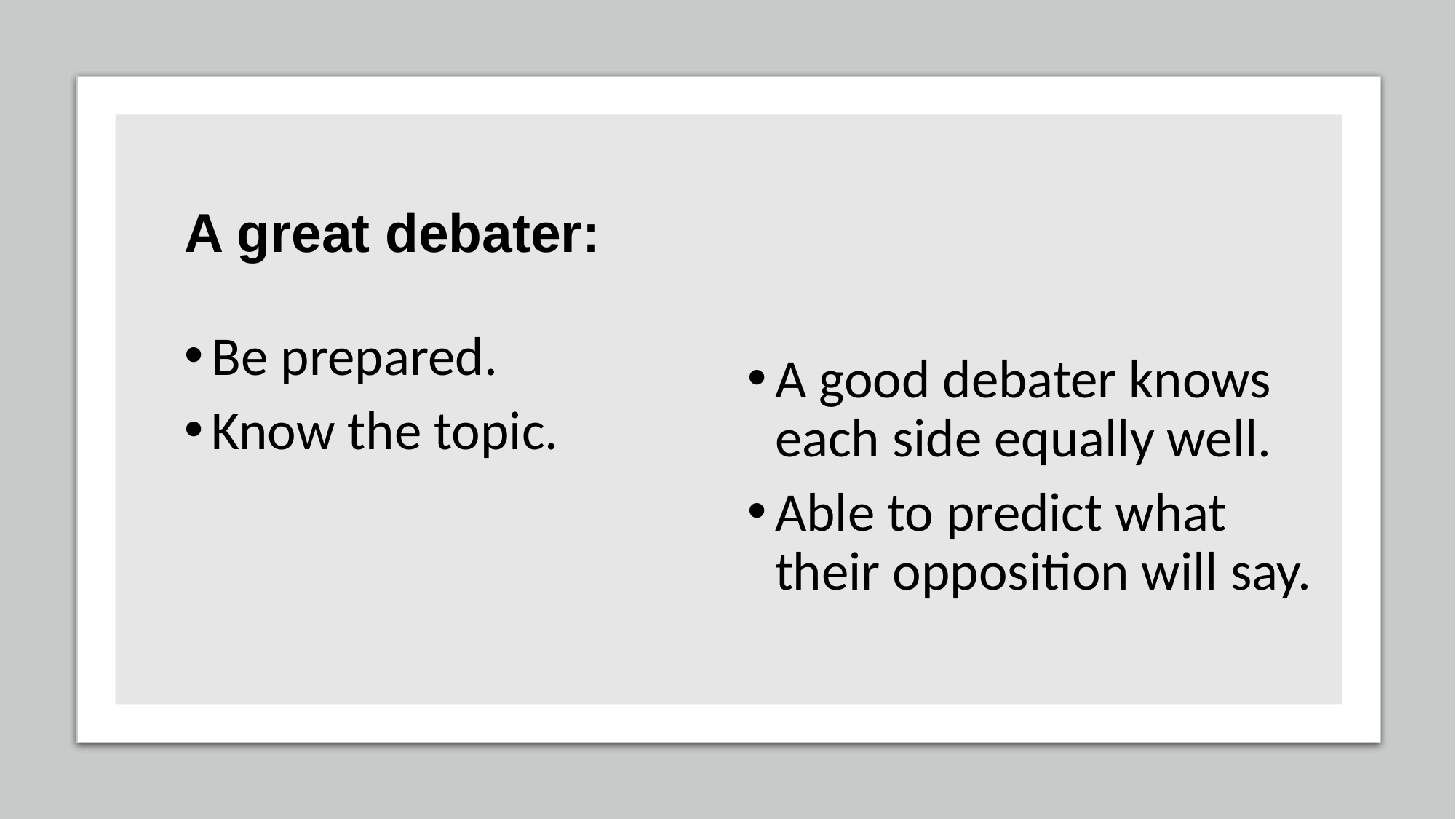

# A great debater:

A good debater knows each side equally well.
Able to predict what their opposition will say.

Be prepared.
Know the topic.